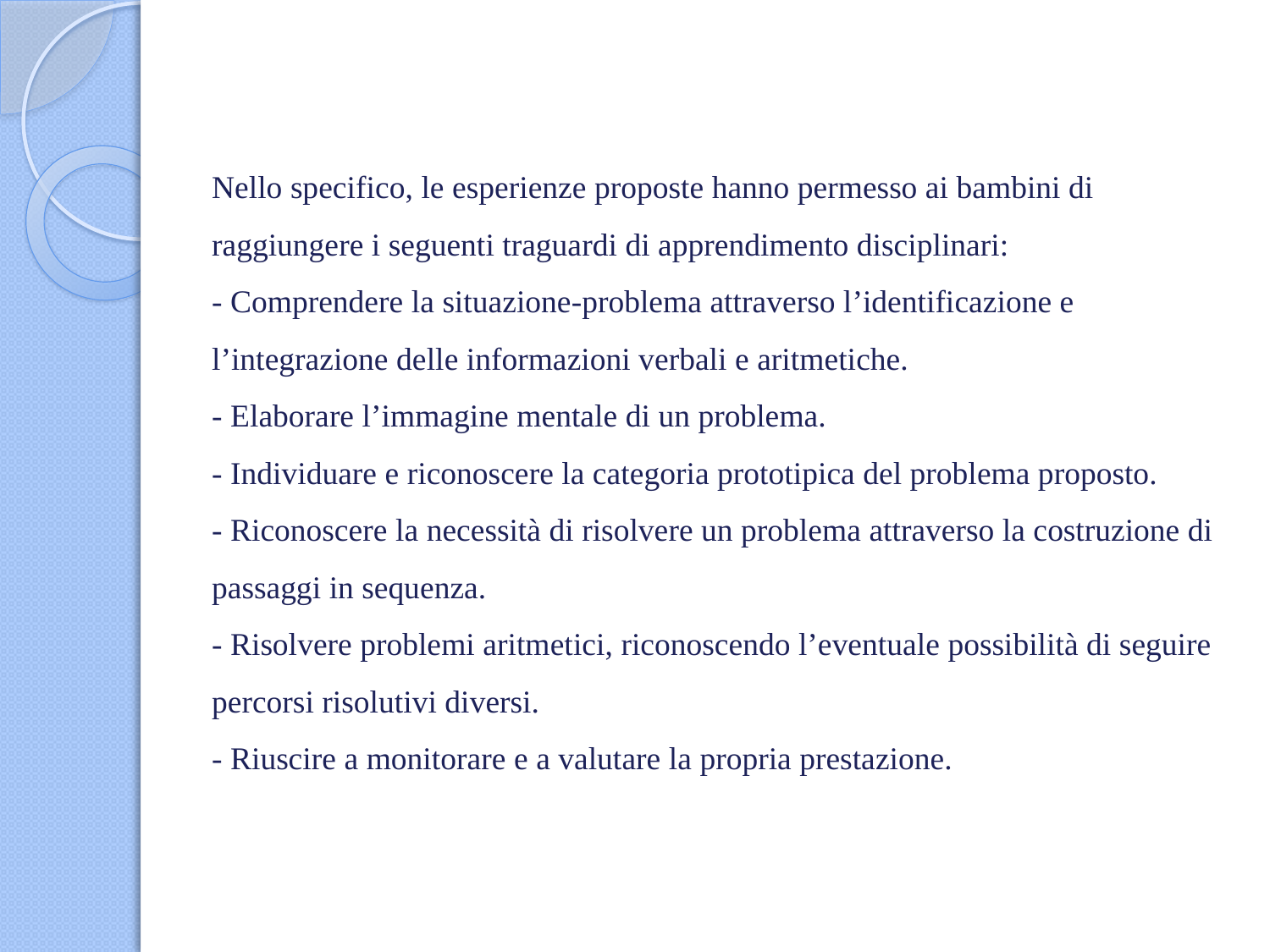

# Nello specifico, le esperienze proposte hanno permesso ai bambini di raggiungere i seguenti traguardi di apprendimento disciplinari: - Comprendere la situazione-problema attraverso l’identificazione e l’integrazione delle informazioni verbali e aritmetiche. - Elaborare l’immagine mentale di un problema. - Individuare e riconoscere la categoria prototipica del problema proposto. - Riconoscere la necessità di risolvere un problema attraverso la costruzione di passaggi in sequenza. - Risolvere problemi aritmetici, riconoscendo l’eventuale possibilità di seguire percorsi risolutivi diversi. - Riuscire a monitorare e a valutare la propria prestazione.